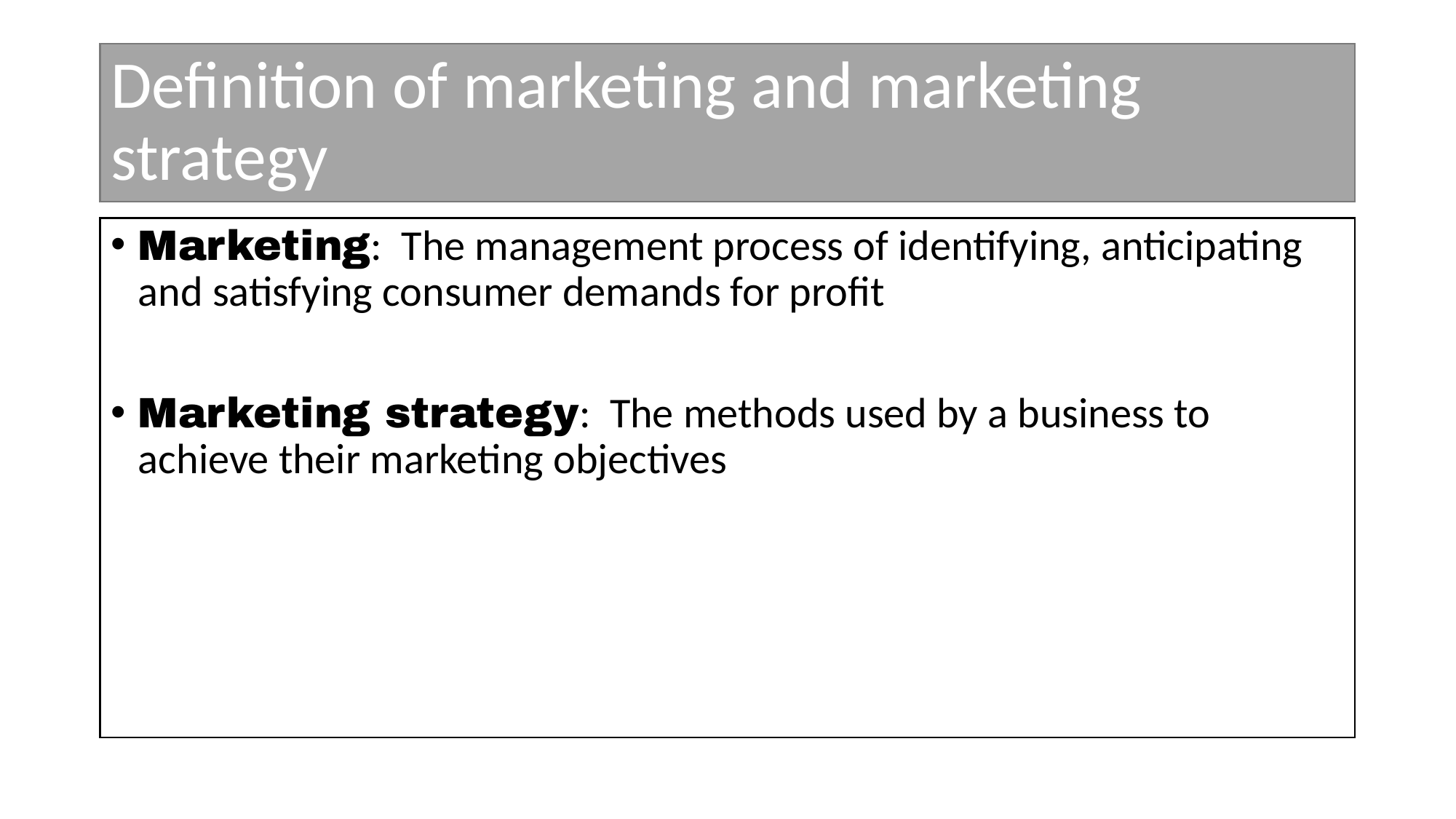

# Definition of marketing and marketing strategy
Marketing:  The management process of identifying, anticipating and satisfying consumer demands for profit

Marketing strategy:  The methods used by a business to achieve their marketing objectives